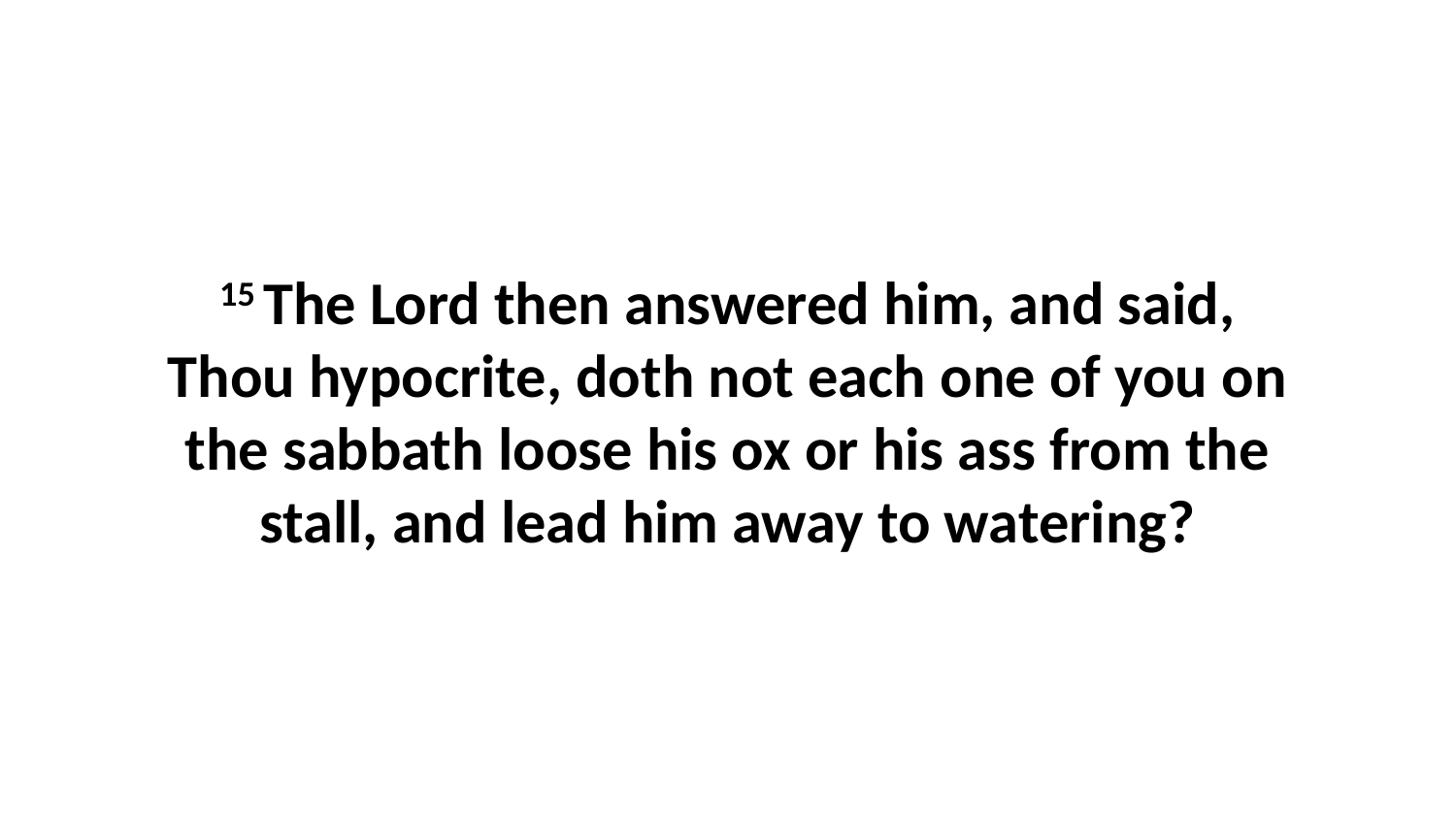

15 The Lord then answered him, and said, Thou hypocrite, doth not each one of you on the sabbath loose his ox or his ass from the stall, and lead him away to watering?